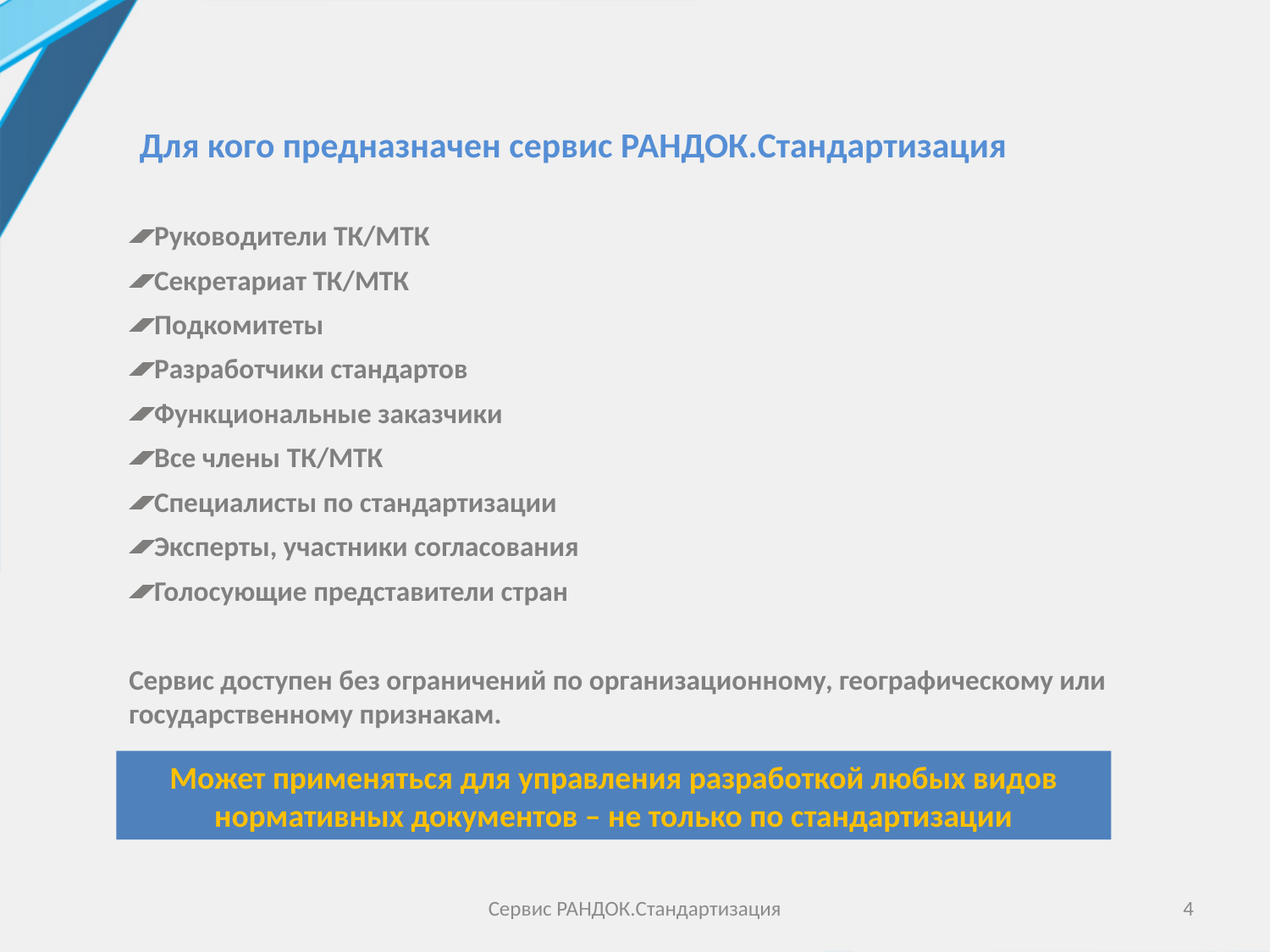

Для кого предназначен сервис РАНДОК.Стандартизация
Руководители ТК/МТК
Секретариат ТК/МТК
Подкомитеты
Разработчики стандартов
Функциональные заказчики
Все члены ТК/МТК
Специалисты по стандартизации
Эксперты, участники согласования
Голосующие представители стран

Сервис доступен без ограничений по организационному, географическому или государственному признакам.
Может применяться для управления разработкой любых видов нормативных документов – не только по стандартизации
Сервис РАНДОК.Стандартизация
4